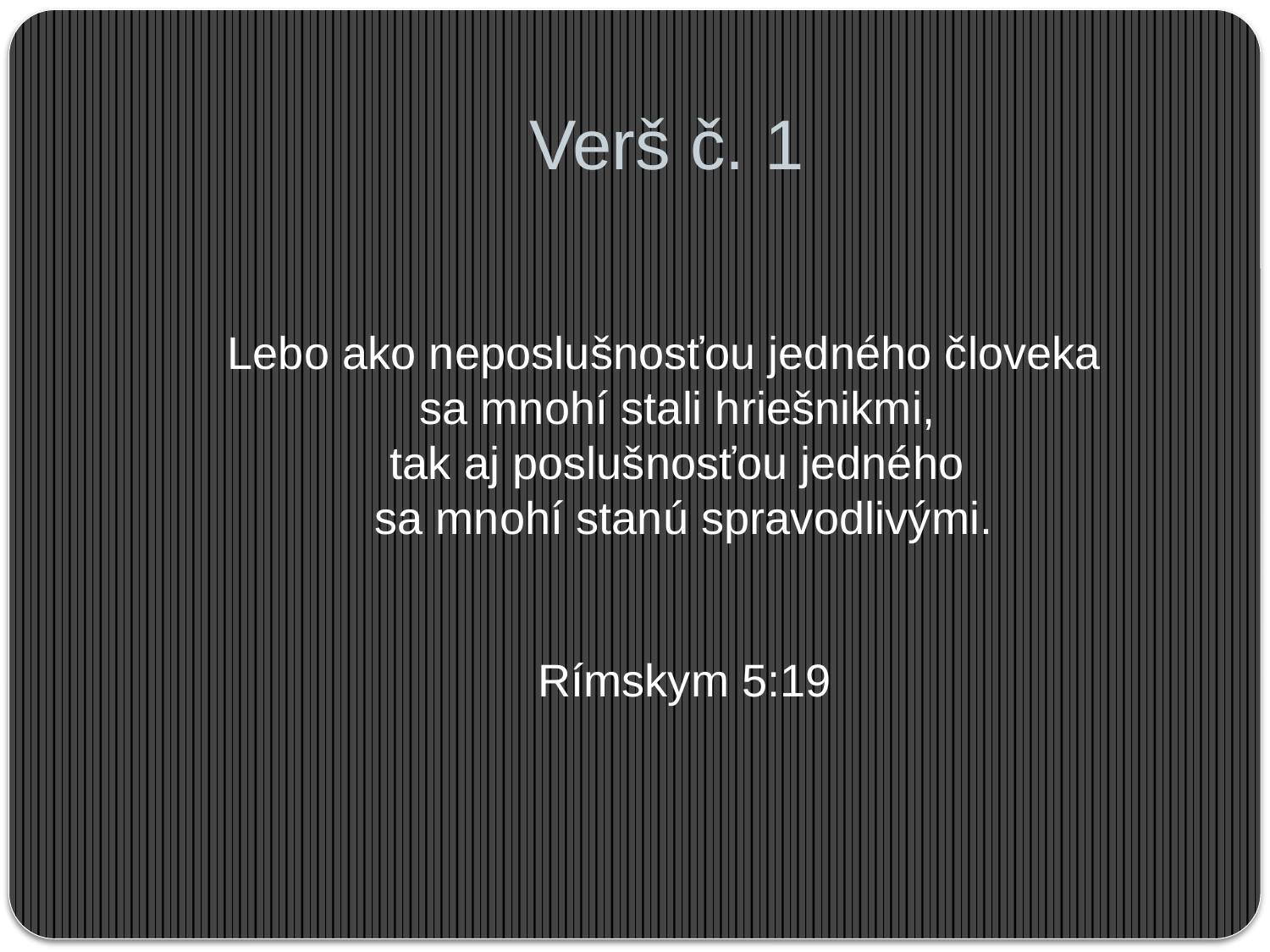

# Verš č. 1
Lebo ako neposlušnosťou jedného človeka sa mnohí stali hriešnikmi,
tak aj poslušnosťou jedného
sa mnohí stanú spravodlivými.
Rímskym 5:19